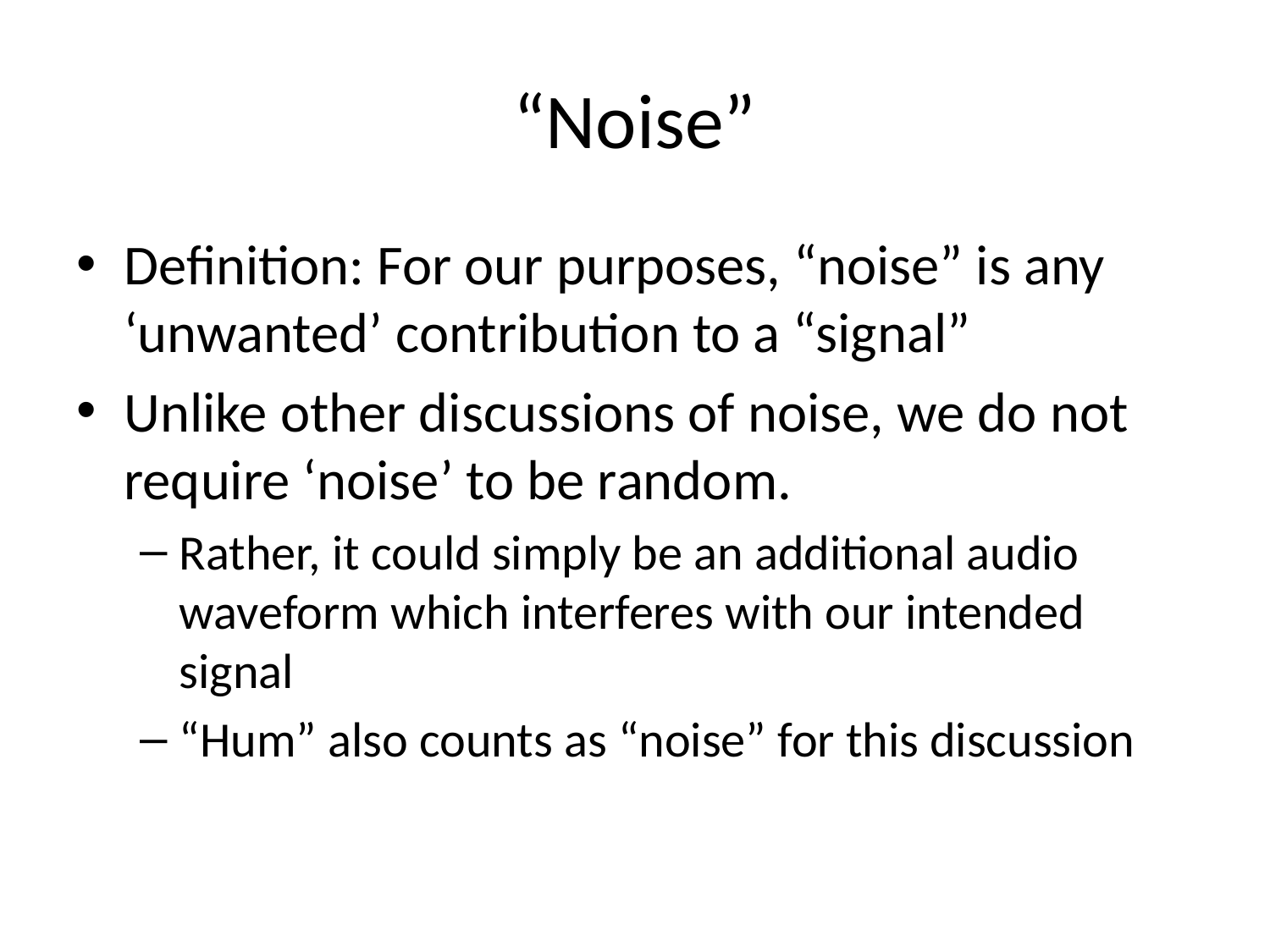

# “Noise”
Definition: For our purposes, “noise” is any ‘unwanted’ contribution to a “signal”
Unlike other discussions of noise, we do not require ‘noise’ to be random.
Rather, it could simply be an additional audio waveform which interferes with our intended signal
“Hum” also counts as “noise” for this discussion